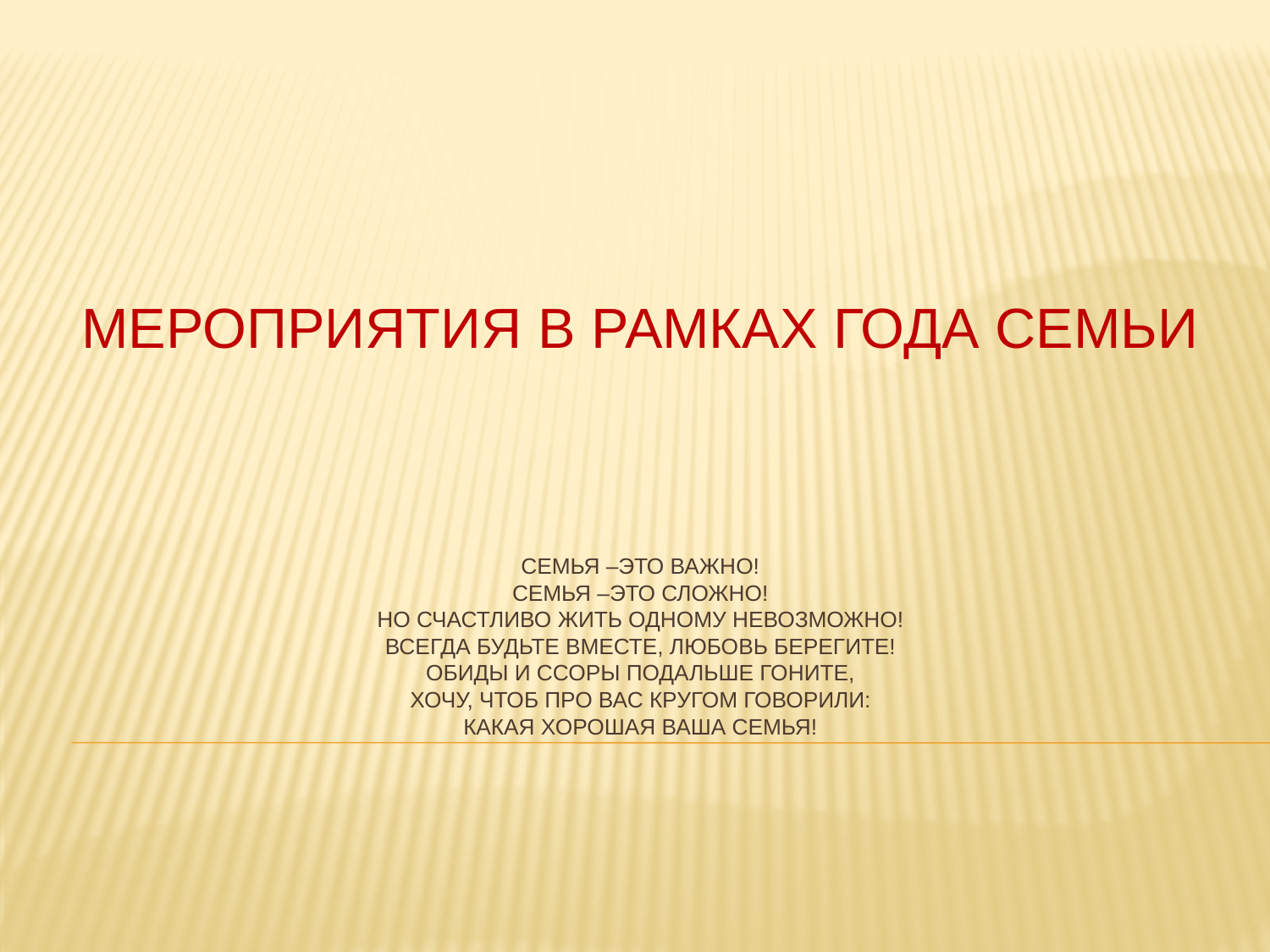

Мероприятия в рамках Года семьи
# Семья –это важно! Семья –это сложно! Но счастливо жить одному невозможно! Всегда будьте вместе, любовь берегите! Обиды и ссоры подальше гоните, Хочу, чтоб про вас кругом говорили: Какая хорошая ваша семья!